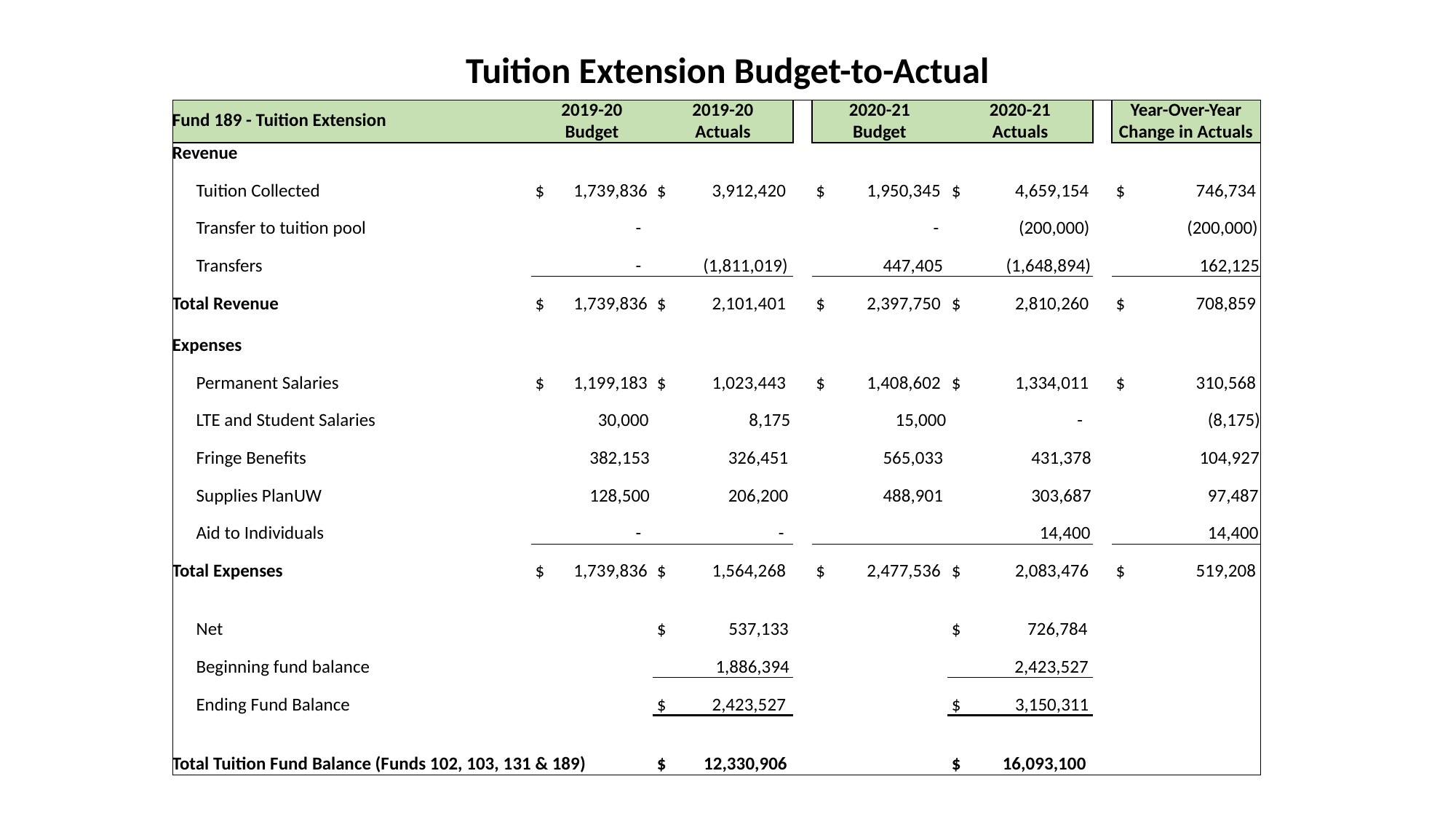

# Tuition Extension Budget-to-Actual
| Fund 189 - Tuition Extension |  | 2019-20 | 2019-20 |  | 2020-21 | 2020-21 |  | Year-Over-Year |
| --- | --- | --- | --- | --- | --- | --- | --- | --- |
|  |  | Budget | Actuals |  | Budget | Actuals |  | Change in Actuals |
| Revenue |  |  |  |  |  |  |  |  |
|  | Tuition Collected | $ 1,739,836 | $ 3,912,420 |  | $ 1,950,345 | $ 4,659,154 |  | $ 746,734 |
|  | Transfer to tuition pool | - |  |  | - | (200,000) |  | (200,000) |
|  | Transfers | - | (1,811,019) |  | 447,405 | (1,648,894) |  | 162,125 |
| Total Revenue |  | $ 1,739,836 | $ 2,101,401 |  | $ 2,397,750 | $ 2,810,260 |  | $ 708,859 |
|  |  |  |  |  |  |  |  |  |
| Expenses |  |  |  |  |  |  |  |  |
|  | Permanent Salaries | $ 1,199,183 | $ 1,023,443 |  | $ 1,408,602 | $ 1,334,011 |  | $ 310,568 |
|  | LTE and Student Salaries | 30,000 | 8,175 |  | 15,000 | - |  | (8,175) |
|  | Fringe Benefits | 382,153 | 326,451 |  | 565,033 | 431,378 |  | 104,927 |
|  | Supplies PlanUW | 128,500 | 206,200 |  | 488,901 | 303,687 |  | 97,487 |
|  | Aid to Individuals | - | - |  |  | 14,400 |  | 14,400 |
| Total Expenses |  | $ 1,739,836 | $ 1,564,268 |  | $ 2,477,536 | $ 2,083,476 |  | $ 519,208 |
|  |  |  |  |  |  |  |  |  |
|  | Net |  | $ 537,133 |  |  | $ 726,784 |  |  |
|  | Beginning fund balance |  | 1,886,394 |  |  | 2,423,527 |  |  |
|  | Ending Fund Balance |  | $ 2,423,527 |  |  | $ 3,150,311 |  |  |
|  |  |  |  |  |  |  |  |  |
| Total Tuition Fund Balance (Funds 102, 103, 131 & 189) |  |  | $ 12,330,906 |  |  | $ 16,093,100 |  |  |